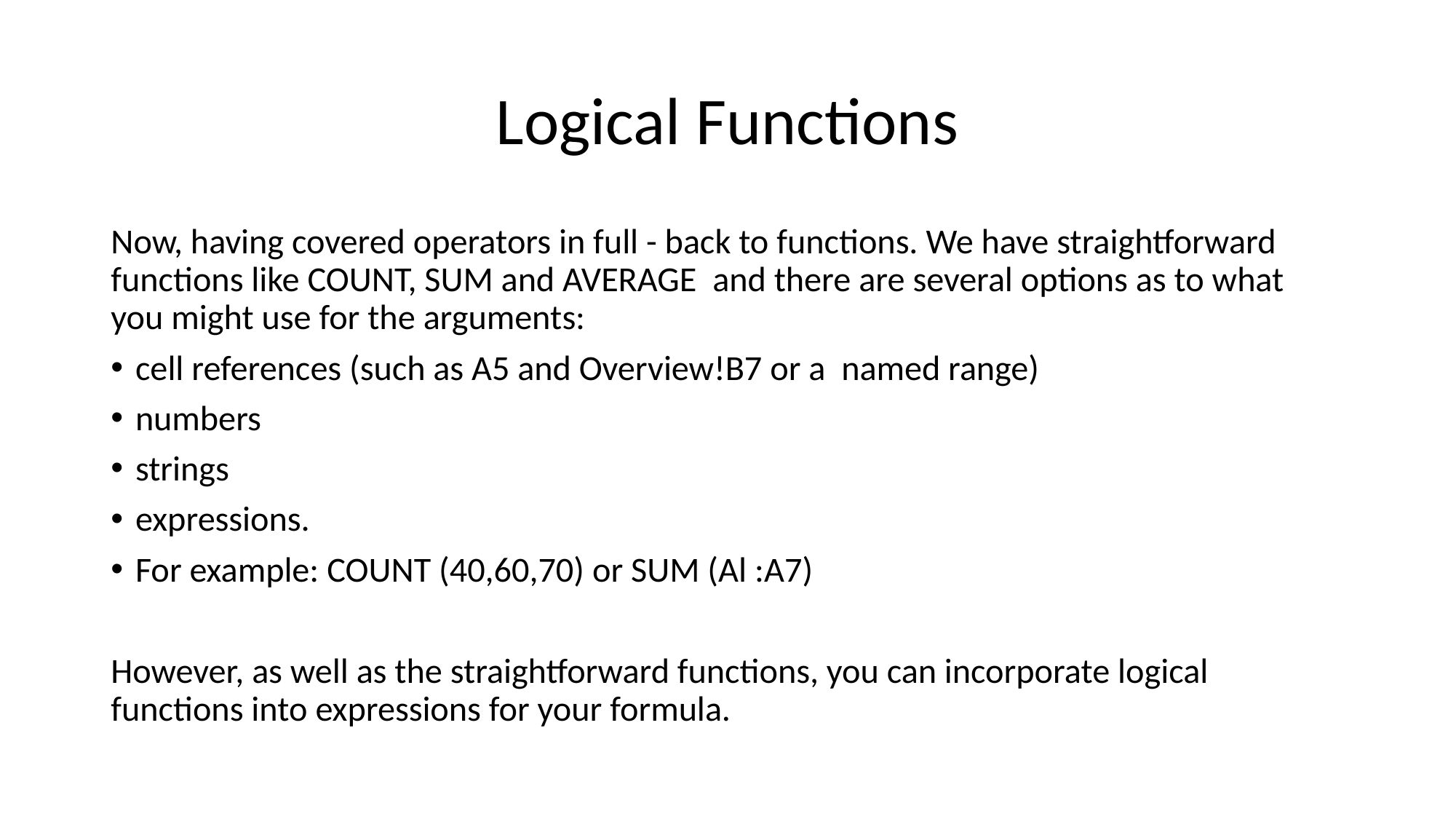

# Logical Functions
Now, having covered operators in full - back to functions. We have straightforward functions like COUNT, SUM and AVERAGE  and there are several options as to what you might use for the arguments:
cell references (such as A5 and Overview!B7 or a  named range)
numbers
strings
expressions.
For example: COUNT (40,60,70) or SUM (Al :A7)

However, as well as the straightforward functions, you can incorporate logical functions into expressions for your formula.